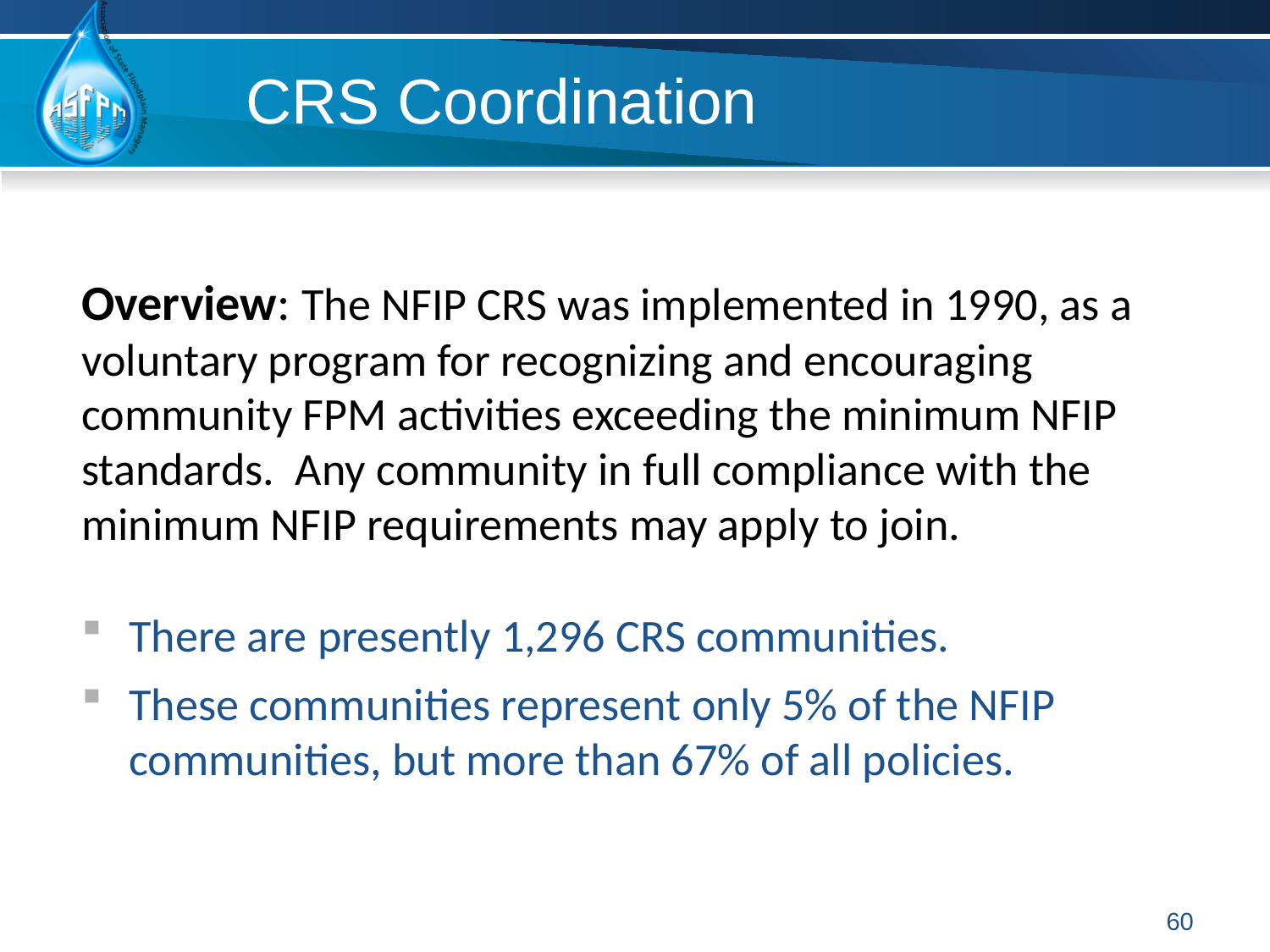

# CRS Coordination

Overview: The NFIP CRS was implemented in 1990, as a voluntary program for recognizing and encouraging community FPM activities exceeding the minimum NFIP standards.  Any community in full compliance with the minimum NFIP requirements may apply to join.

There are presently 1,296 CRS communities.
These communities represent only 5% of the NFIP communities, but more than 67% of all policies.

60